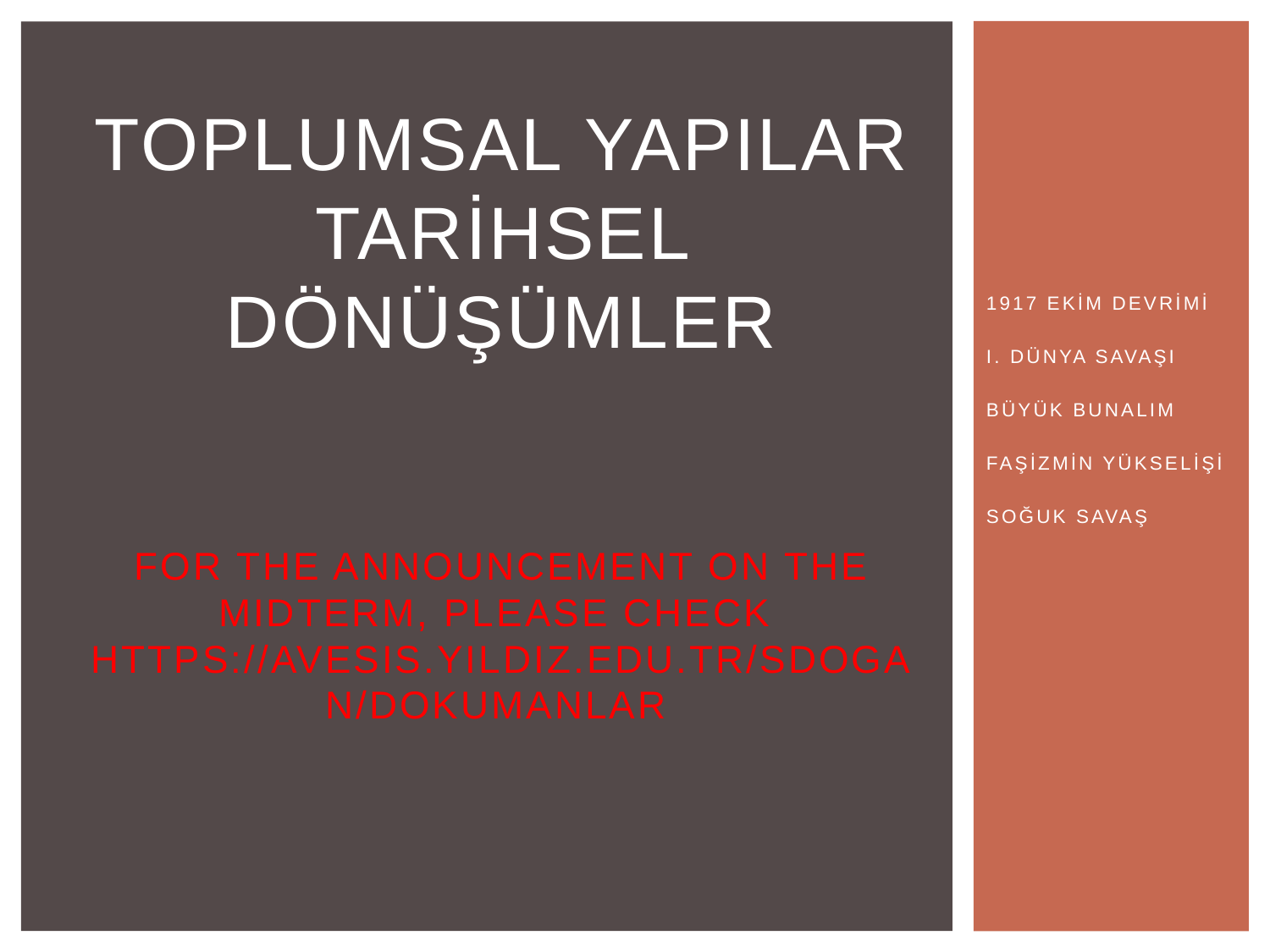

# Toplumsal yapILAR TARİHSEL DÖNÜŞÜMLER FOR THE ANNOUNCEMENT ON THE MIDTERM, PLEASE CHECK https://avesis.yildiz.edu.tr/sdogan/dokumanlar
1917 EKİM DEVRİMİ

I. DÜNYA SAVAŞI

BÜYÜK BUNALIM

FAŞİZMİN YÜKSELİŞİ

SOĞUK SAVAŞ